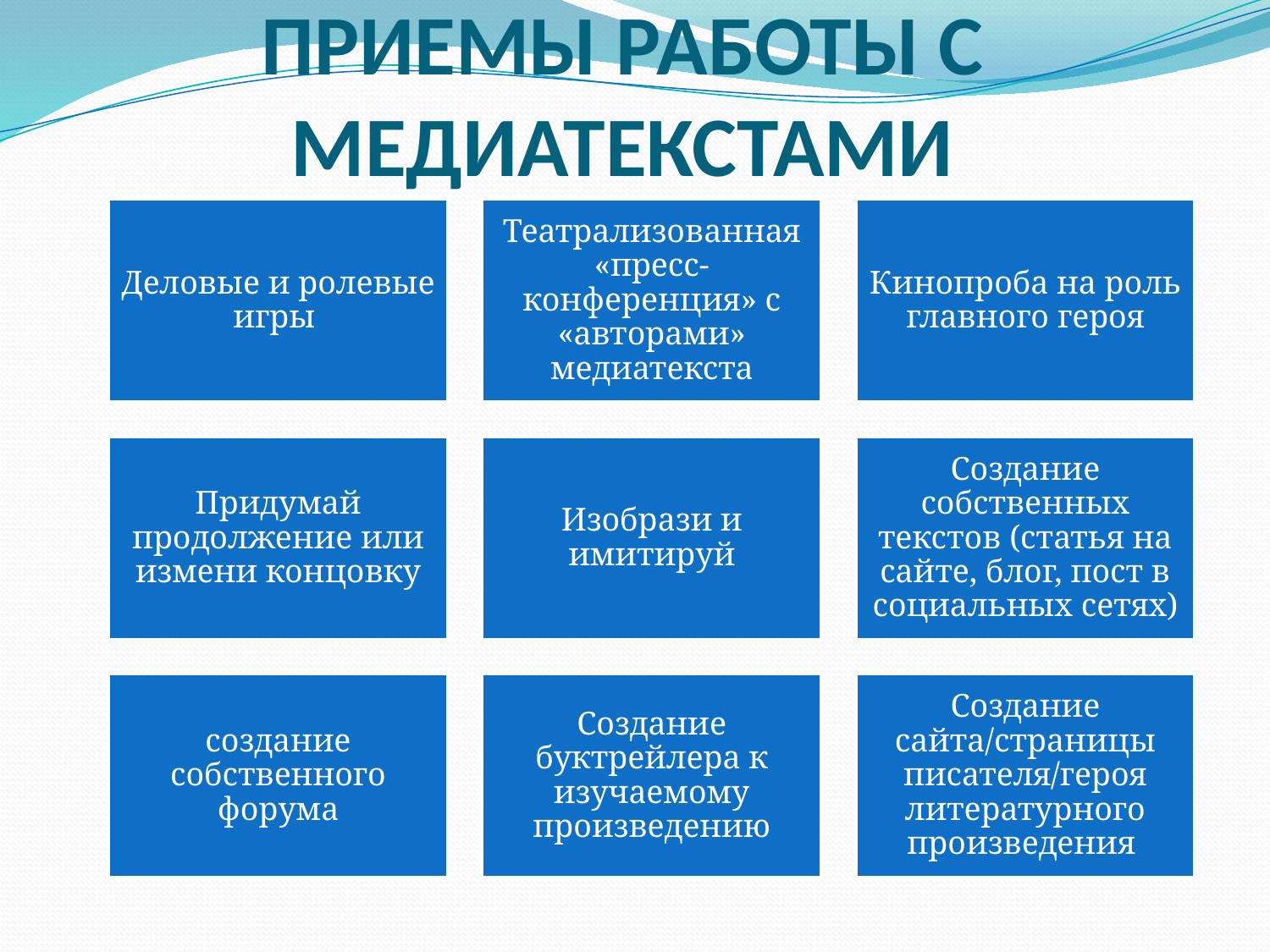

# ПРИЕМЫ РАБОТЫ С МЕДИАТЕКСТАМИ
Деловые и ролевые игры
Театрализованная «пресс-конференция» с «авторами» медиатекста
Кинопроба на роль главного героя
Придумай продолжение или измени концовку
Изобрази и имитируй
Создание собственных текстов (статья на сайте, блог, пост в социальных сетях)
создание собственного форума
Создание буктрейлера к изучаемому произведению
Создание сайта/страницы писателя/героя литературного произведения